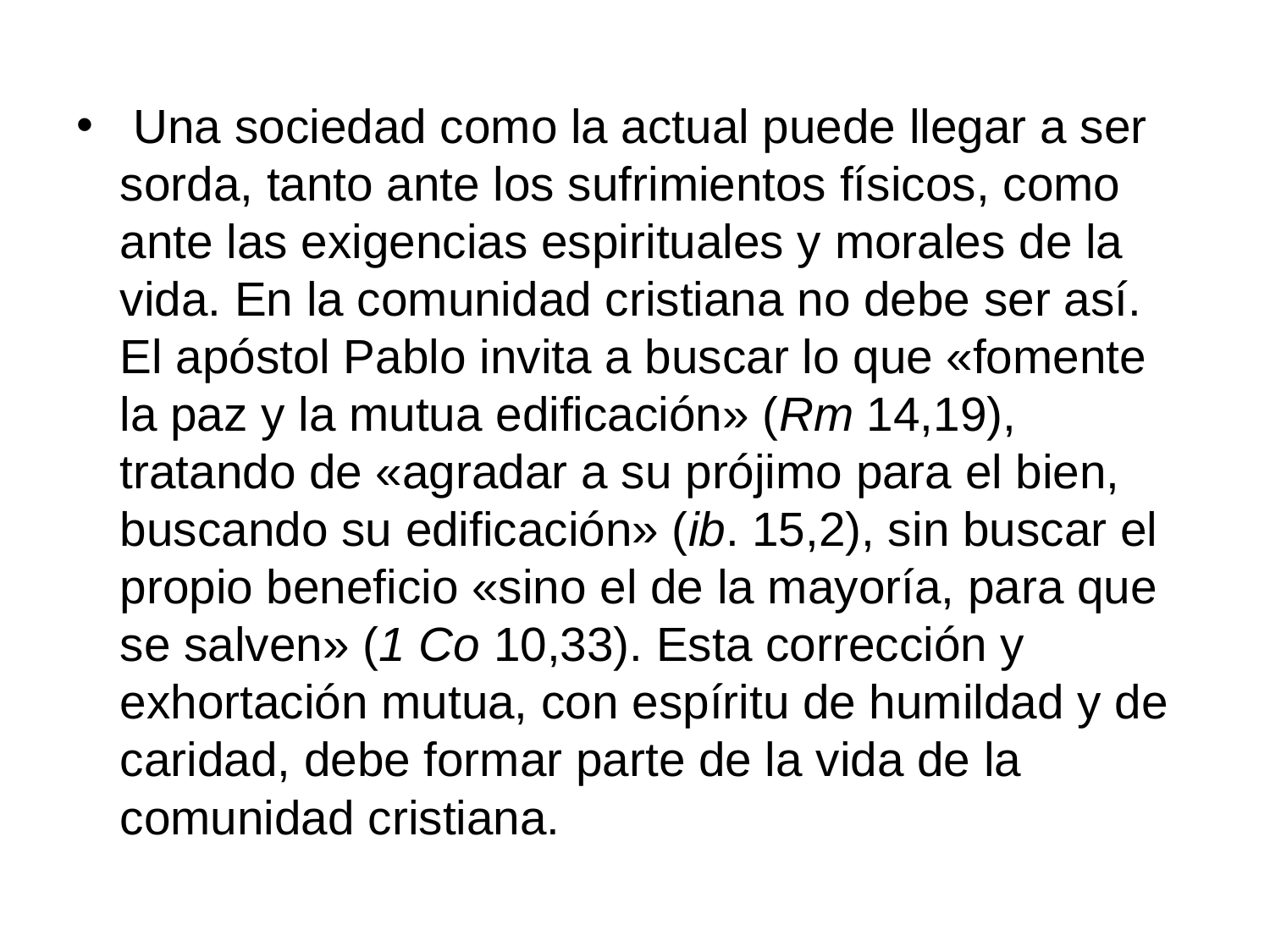

Una sociedad como la actual puede llegar a ser sorda, tanto ante los sufrimientos físicos, como ante las exigencias espirituales y morales de la vida. En la comunidad cristiana no debe ser así. El apóstol Pablo invita a buscar lo que «fomente la paz y la mutua edificación» (Rm 14,19), tratando de «agradar a su prójimo para el bien, buscando su edificación» (ib. 15,2), sin buscar el propio beneficio «sino el de la mayoría, para que se salven» (1 Co 10,33). Esta corrección y exhortación mutua, con espíritu de humildad y de caridad, debe formar parte de la vida de la comunidad cristiana.